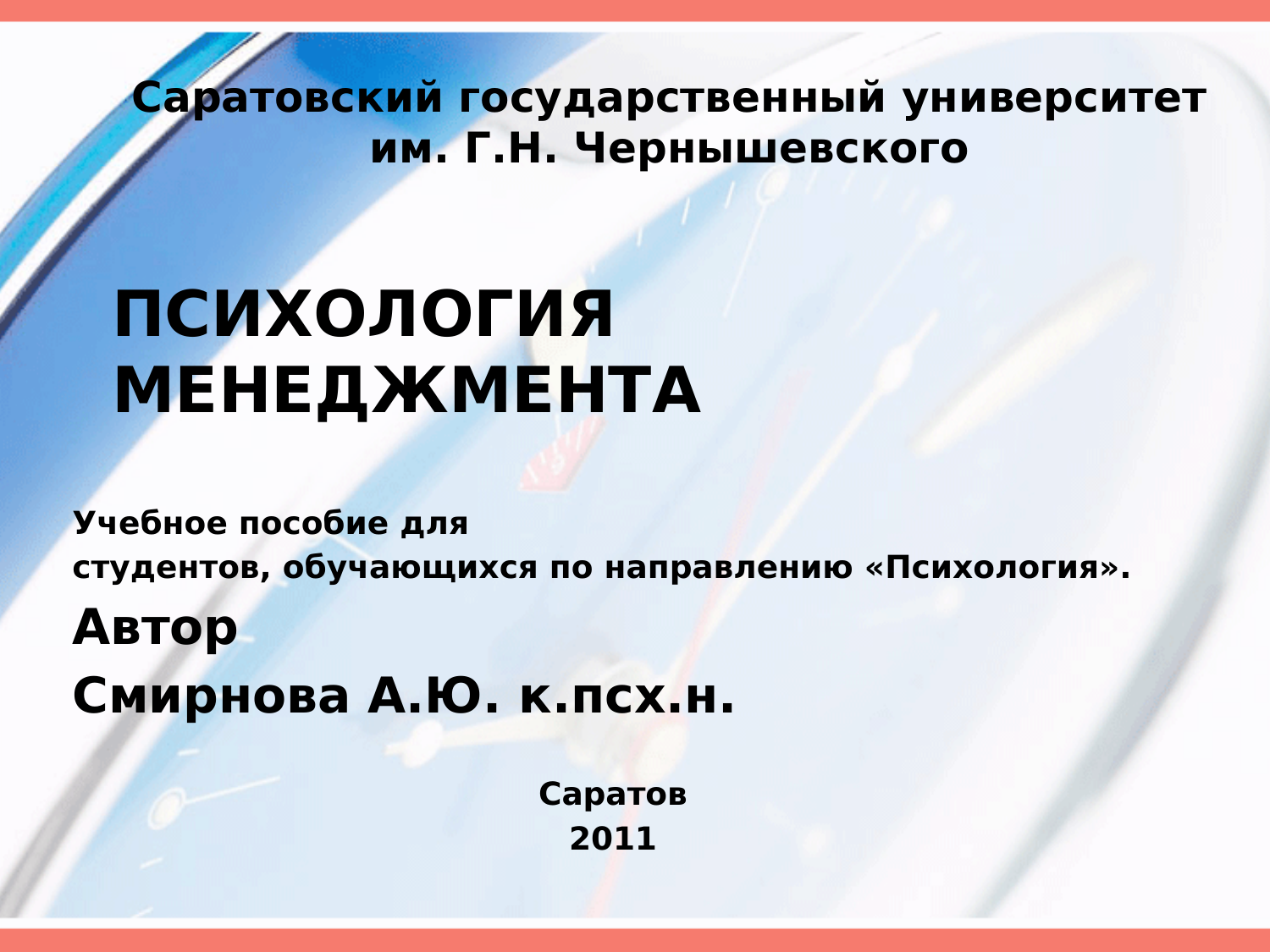

Саратовский государственный университет им. Г.Н. Чернышевского
# ПСИХОЛОГИЯ МЕНЕДЖМЕНТА
Учебное пособие для
студентов, обучающихся по направлению «Психология».
Автор
Смирнова А.Ю. к.псх.н.

Саратов
2011